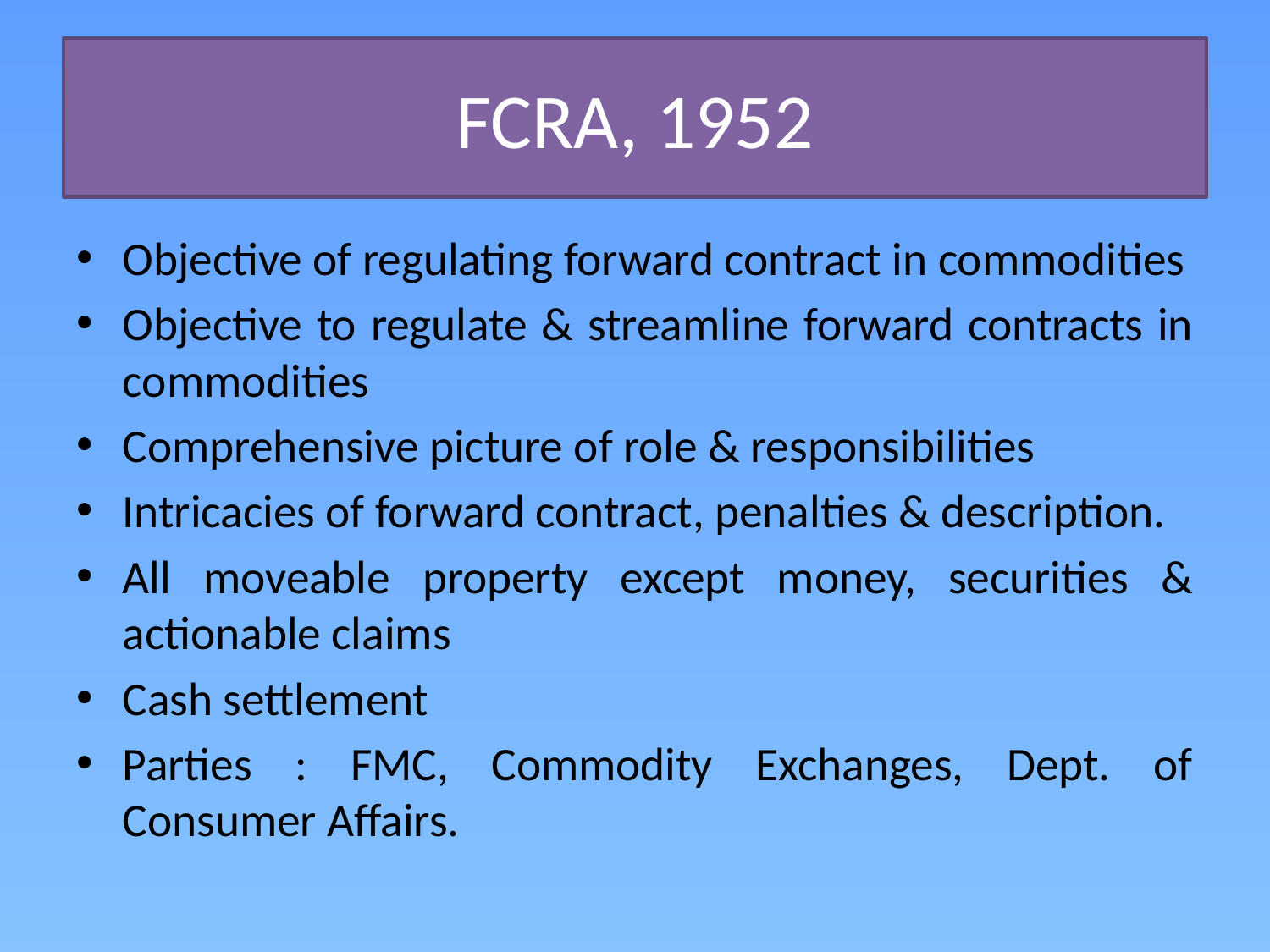

# FCRA, 1952
Objective of regulating forward contract in commodities
Objective to regulate & streamline forward contracts in commodities
Comprehensive picture of role & responsibilities
Intricacies of forward contract, penalties & description.
All moveable property except money, securities & actionable claims
Cash settlement
Parties : FMC, Commodity Exchanges, Dept. of Consumer Affairs.